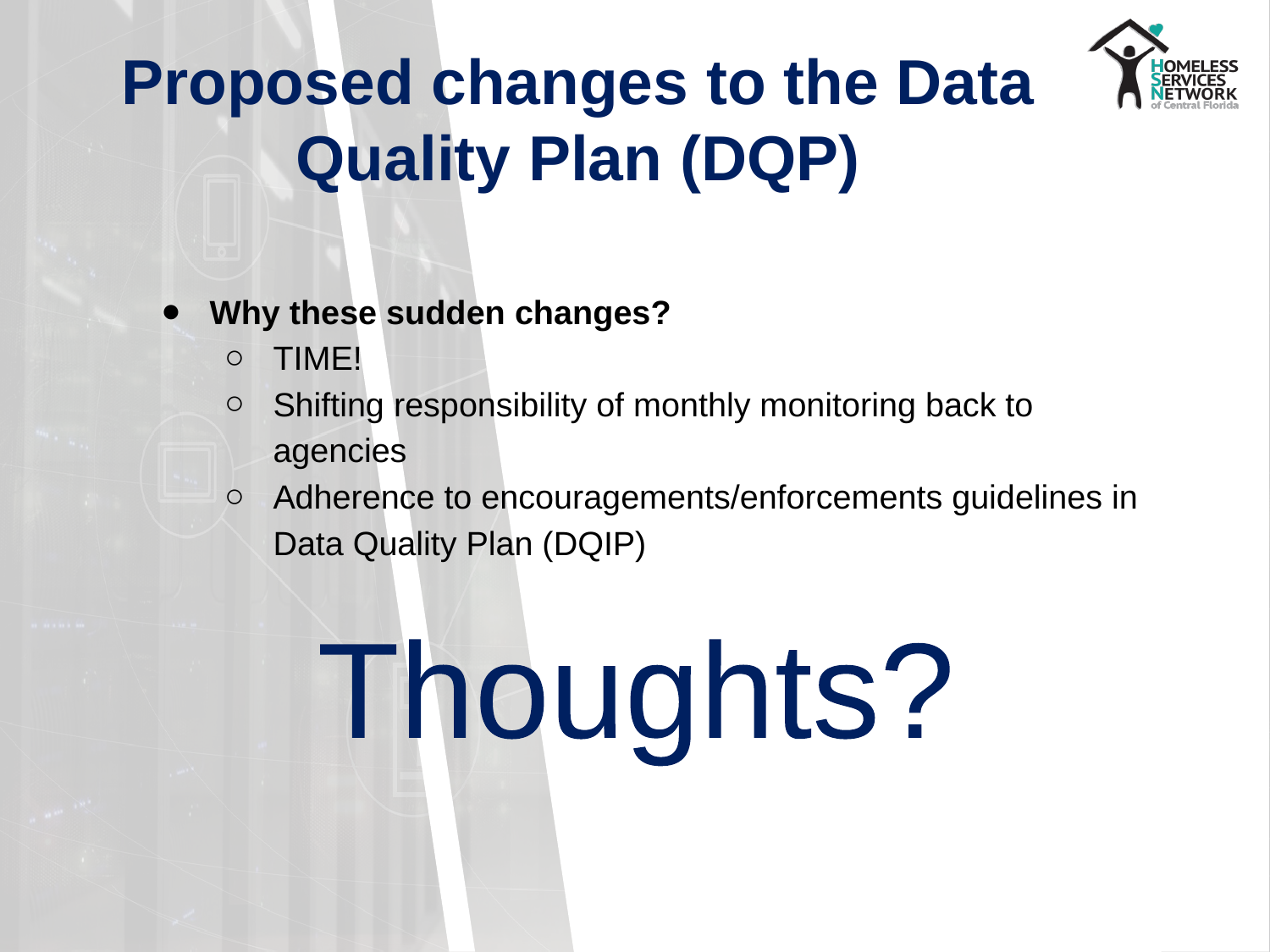

# Proposed changes to the Data Quality Plan (DQP)
Why these sudden changes?
TIME!
Shifting responsibility of monthly monitoring back to agencies
Adherence to encouragements/enforcements guidelines in Data Quality Plan (DQIP)

Thoughts?